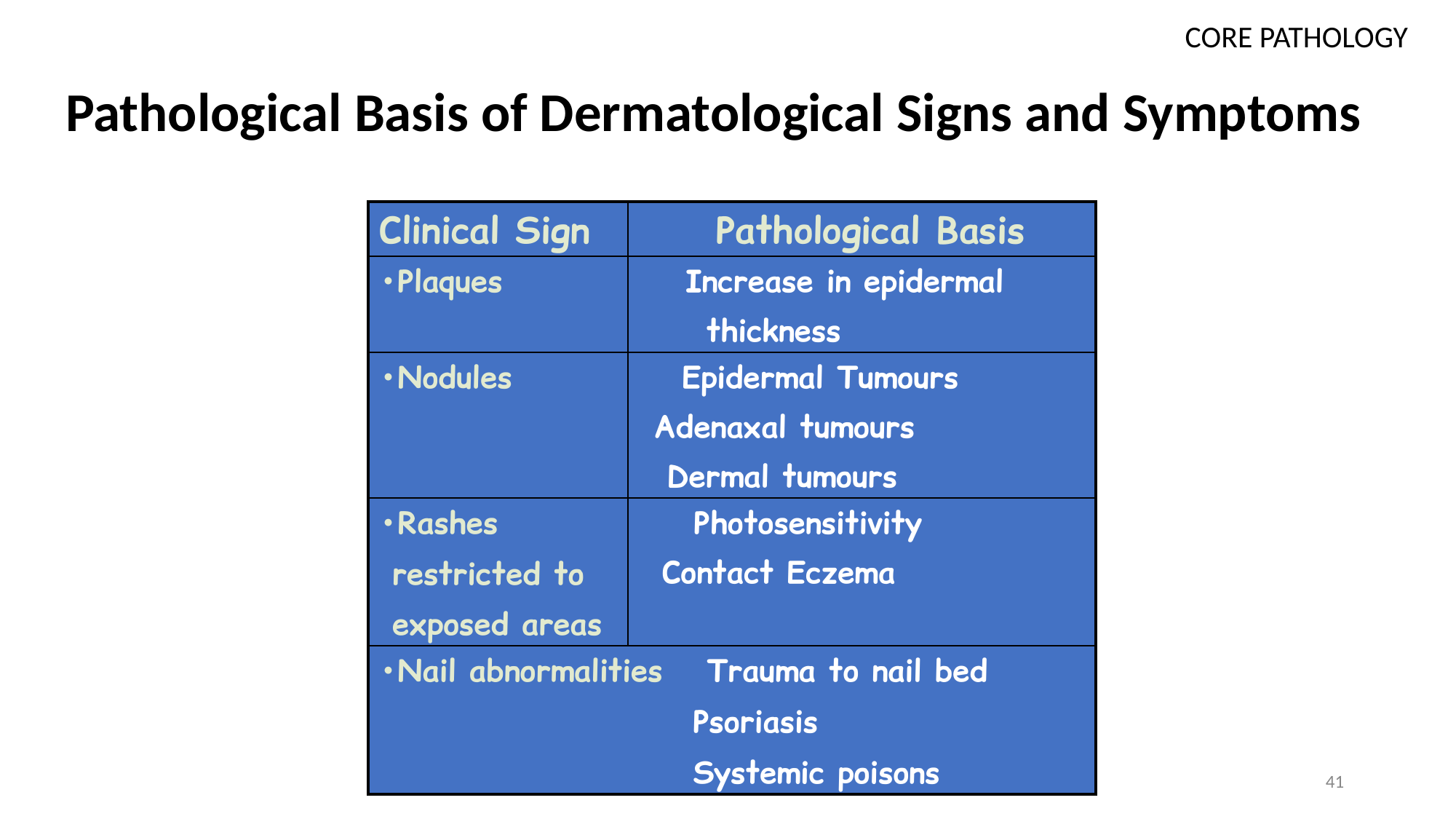

CORE PATHOLOGY
# Pathological Basis of Dermatological Signs and Symptoms
| Clinical Sign | Pathological Basis |
| --- | --- |
| •Plaques | Increase in epidermal thickness |
| •Nodules | Epidermal Tumours Adenaxal tumours Dermal tumours |
| •Rashes restricted to exposed areas | Photosensitivity Contact Eczema |
| •Nail abnormalities Trauma to nail bed Psoriasis Systemic poisons |  |
41